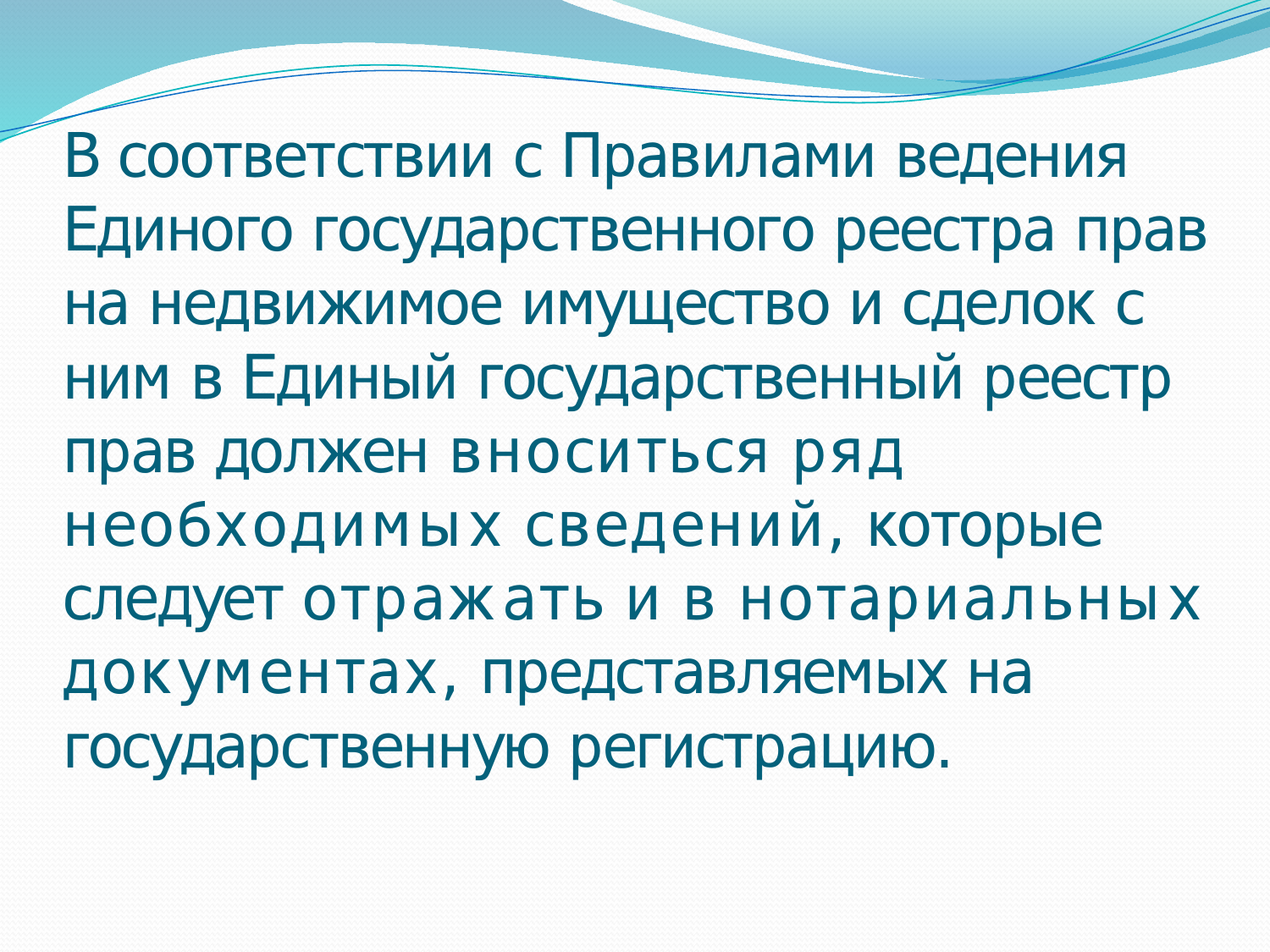

# В соответствии с Правилами ведения Единого государственного реестра прав на недвижимое имущество и сделок с ним в Единый государственный реестр прав должен вноситься ряд необходимых сведений, которые следует отражать и в нотариальных документах, представляемых на государственную регистрацию.